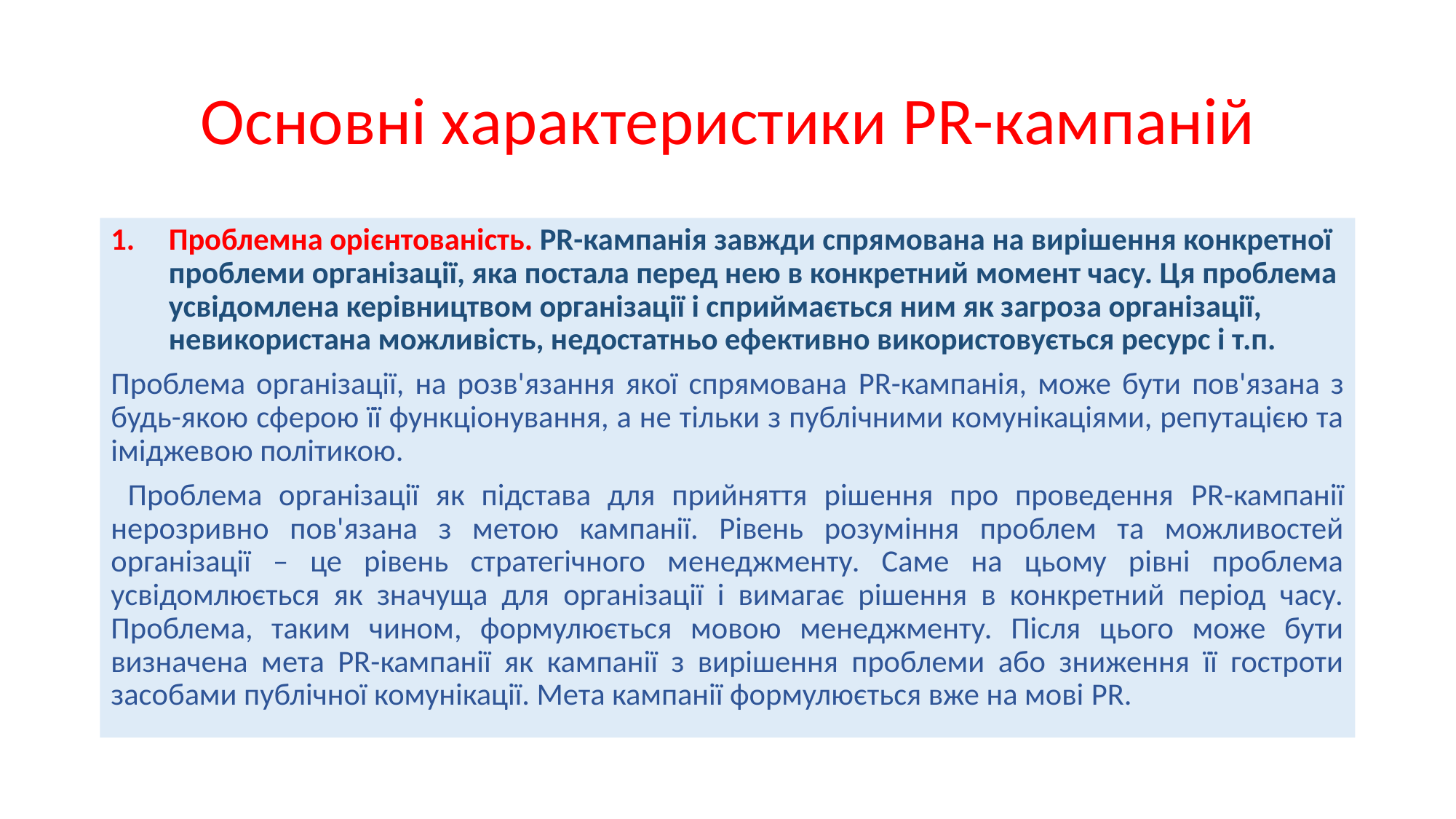

# Основні характеристики PR-кампаній
Проблемна орієнтованість. PR-кампанія завжди спрямована на вирішення конкретної проблеми організації, яка постала перед нею в конкретний момент часу. Ця проблема усвідомлена керівництвом організації і сприймається ним як загроза організації, невикористана можливість, недостатньо ефективно використовується ресурс і т.п.
Проблема організації, на розв'язання якої спрямована PR-кампанія, може бути пов'язана з будь-якою сферою її функціонування, а не тільки з публічними комунікаціями, репутацією та іміджевою політикою.
 Проблема організації як підстава для прийняття рішення про проведення PR-кампанії нерозривно пов'язана з метою кампанії. Рівень розуміння проблем та можливостей організації – це рівень стратегічного менеджменту. Саме на цьому рівні проблема усвідомлюється як значуща для організації і вимагає рішення в конкретний період часу. Проблема, таким чином, формулюється мовою менеджменту. Після цього може бути визначена мета PR-кампанії як кампанії з вирішення проблеми або зниження її гостроти засобами публічної комунікації. Мета кампанії формулюється вже на мові PR.